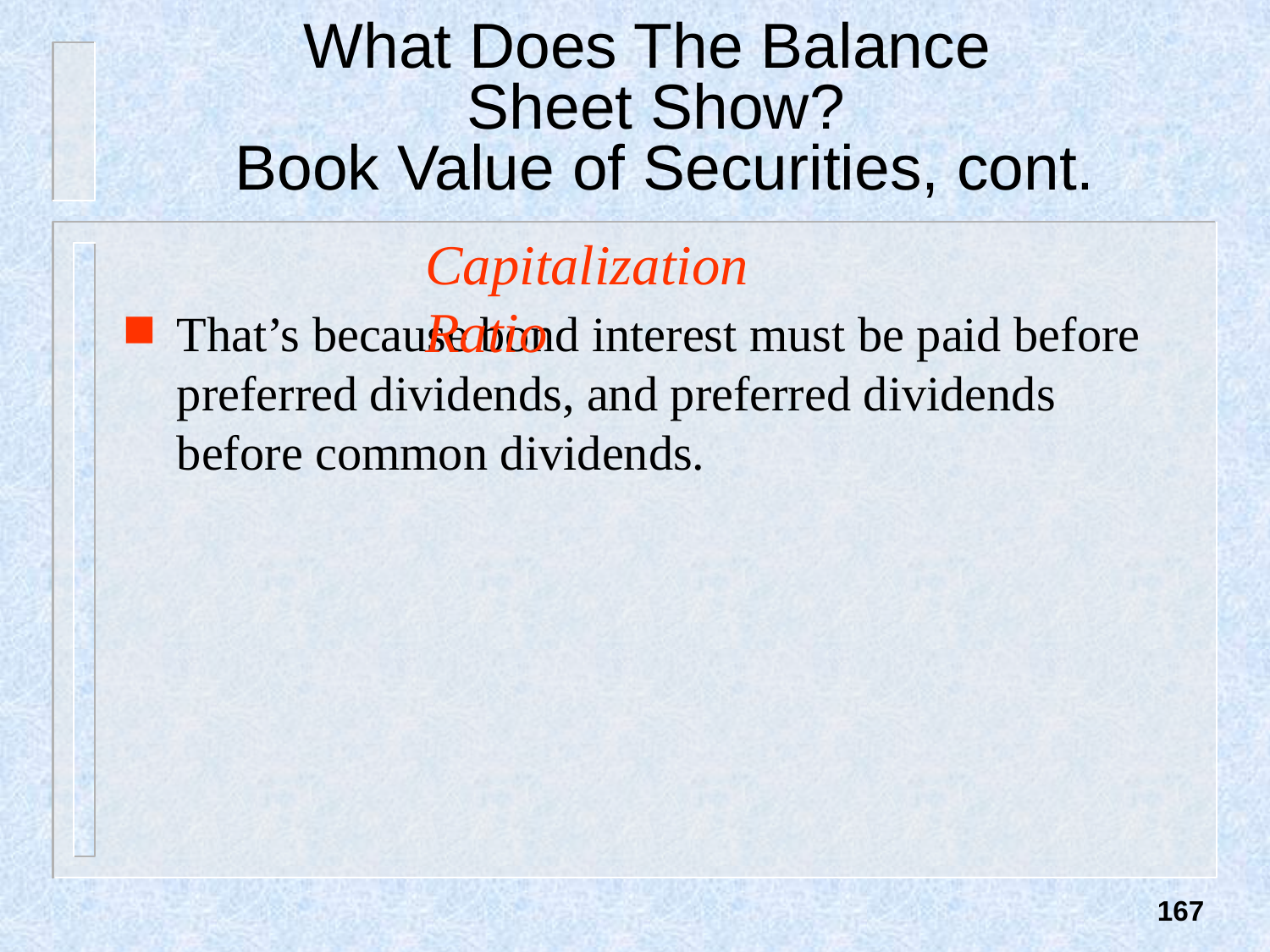

# What Does The Balance Sheet Show? Book Value of Securities, cont.
Capitalization Ratio
That’s because bond interest must be paid before preferred dividends, and preferred dividends before common dividends.
167